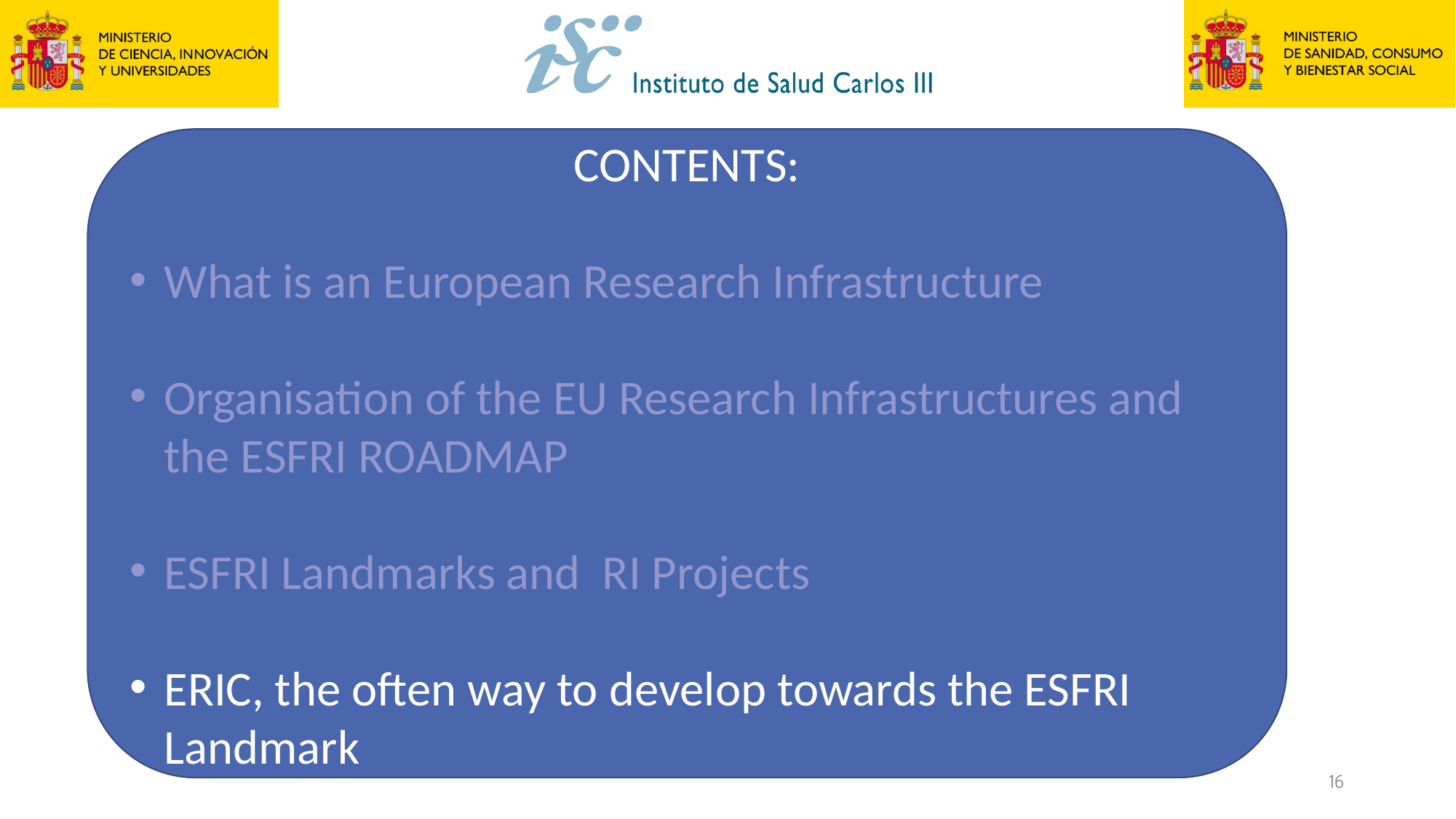

CONTENTS:

What is an European Research Infrastructure

Organisation of the EU Research Infrastructures and the ESFRI ROADMAP

ESFRI Landmarks and  RI Projects

ERIC, the often way to develop towards the ESFRI Landmark
16